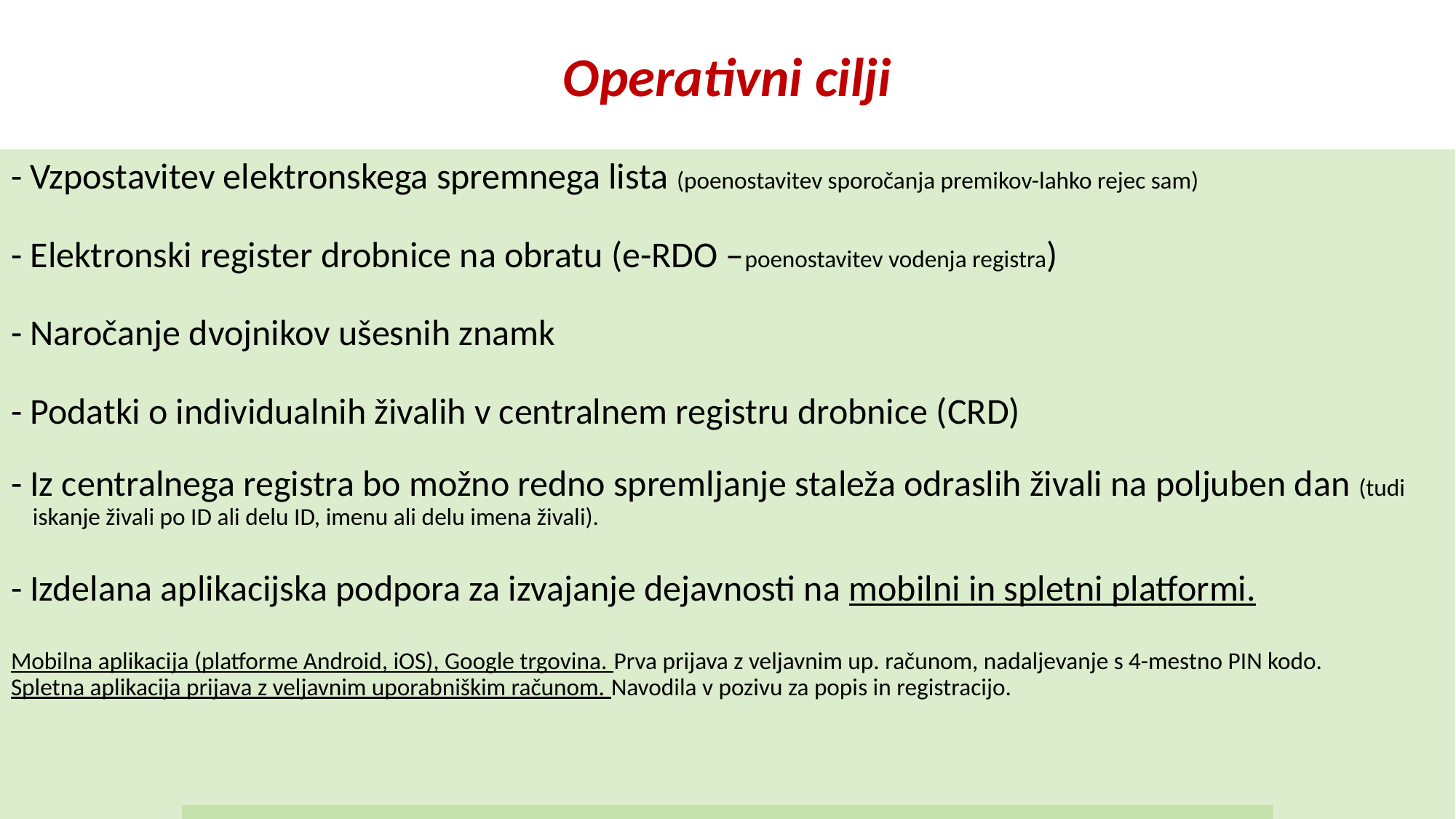

Operativni cilji
# - Vzpostavitev elektronskega spremnega lista (poenostavitev sporočanja premikov-lahko rejec sam) - Elektronski register drobnice na obratu (e-RDO –poenostavitev vodenja registra) - Naročanje dvojnikov ušesnih znamk - Podatki o individualnih živalih v centralnem registru drobnice (CRD) - Iz centralnega registra bo možno redno spremljanje staleža odraslih živali na poljuben dan (tudi iskanje živali po ID ali delu ID, imenu ali delu imena živali). - Izdelana aplikacijska podpora za izvajanje dejavnosti na mobilni in spletni platformi. Mobilna aplikacija (platforme Android, iOS), Google trgovina. Prva prijava z veljavnim up. računom, nadaljevanje s 4-mestno PIN kodo. Spletna aplikacija prijava z veljavnim uporabniškim računom. Navodila v pozivu za popis in registracijo.